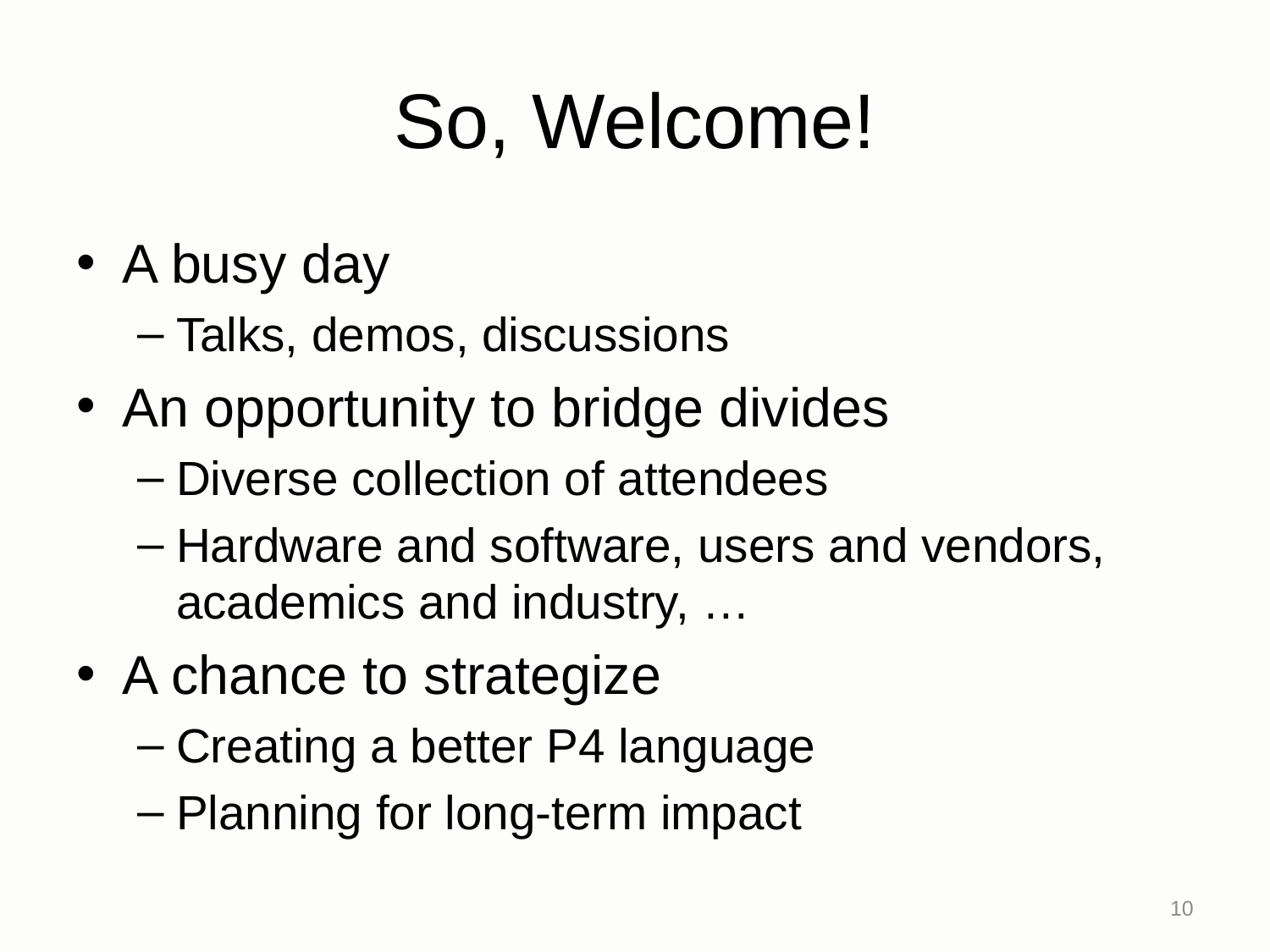

# So, Welcome!
A busy day
Talks, demos, discussions
An opportunity to bridge divides
Diverse collection of attendees
Hardware and software, users and vendors, academics and industry, …
A chance to strategize
Creating a better P4 language
Planning for long-term impact

10